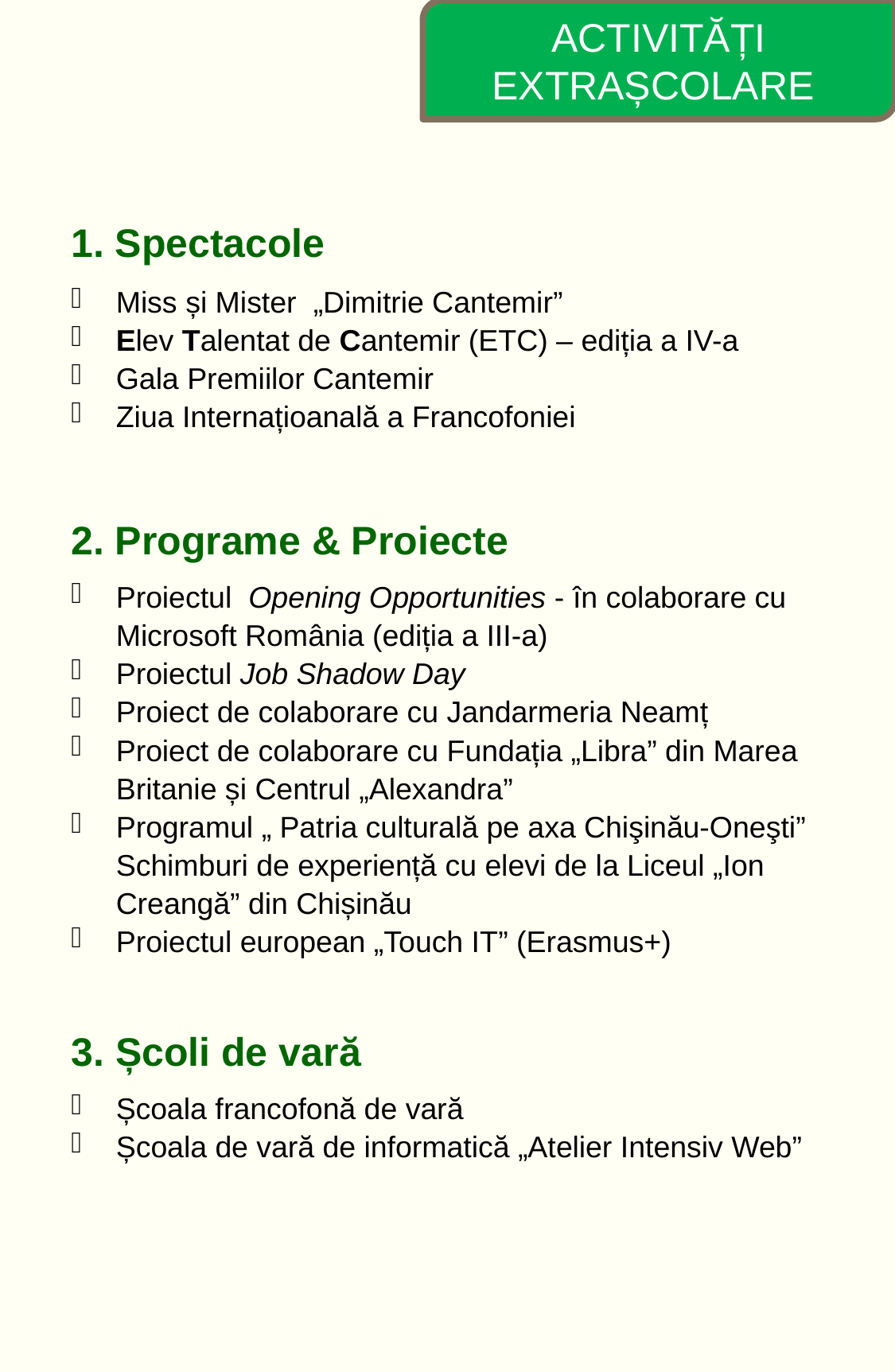

ACTIVITĂȚI EXTRAȘCOLARE
1. Spectacole
Miss și Mister  „Dimitrie Cantemir”
Elev Talentat de Cantemir (ETC) – ediția a IV-a
Gala Premiilor Cantemir
Ziua Internațioanală a Francofoniei

2. Programe & Proiecte
Proiectul  Opening Opportunities - în colaborare cu Microsoft România (ediția a III-a)
Proiectul Job Shadow Day
Proiect de colaborare cu Jandarmeria Neamț
Proiect de colaborare cu Fundația „Libra” din Marea Britanie și Centrul „Alexandra”
Programul „ Patria culturală pe axa Chişinău-Oneşti” Schimburi de experiență cu elevi de la Liceul „Ion Creangă” din Chișinău
Proiectul european „Touch IT” (Erasmus+)

3. Școli de vară
Școala francofonă de vară
Școala de vară de informatică „Atelier Intensiv Web”